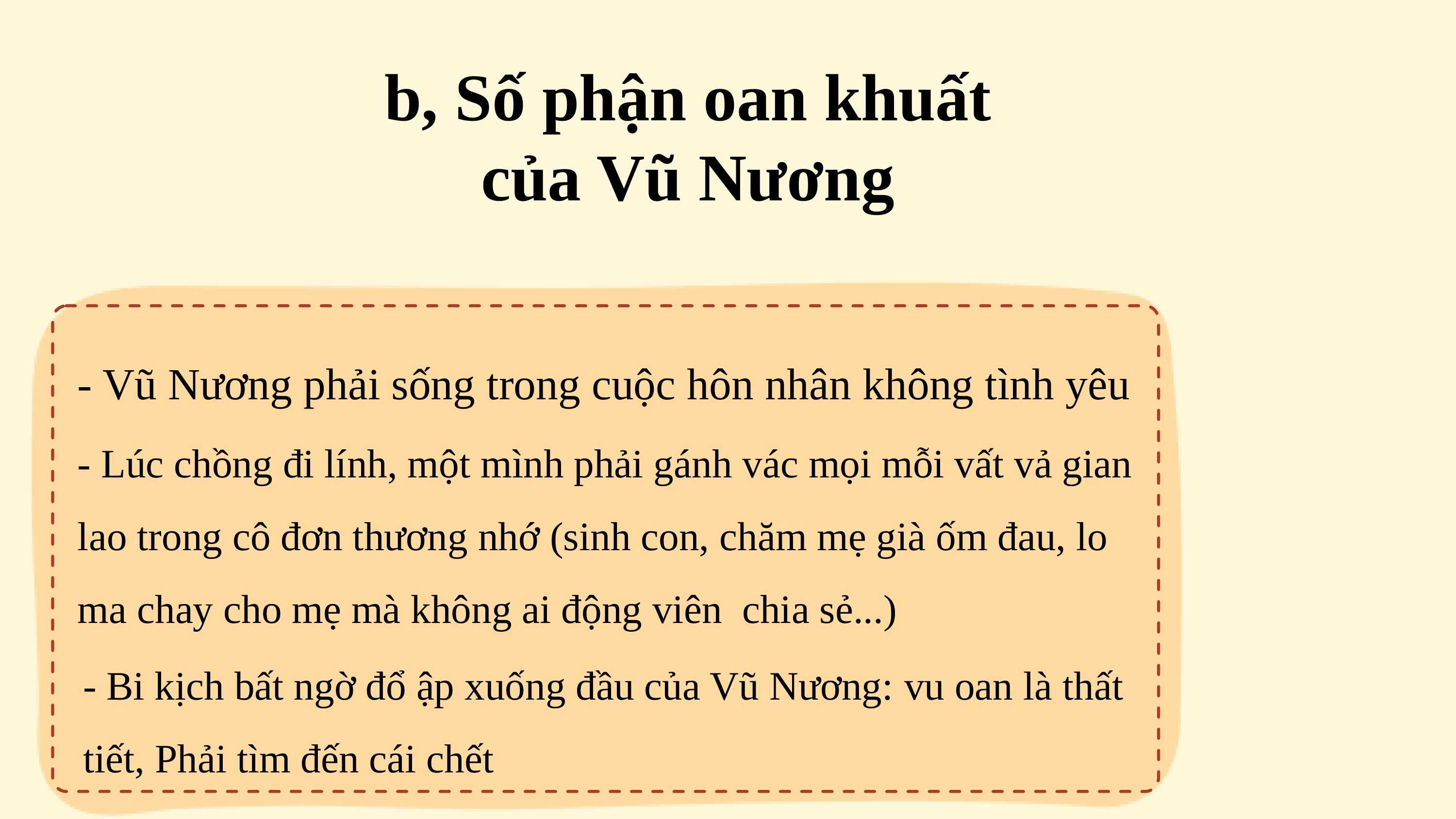

b, Số phận oan khuất của Vũ Nương

- Vũ Nương phải sống trong cuộc hôn nhân không tình yêu
- Lúc chồng đi lính, một mình phải gánh vác mọi mỗi vất vả gian lao trong cô đơn thương nhớ (sinh con, chăm mẹ già ốm đau, lo ma chay cho mẹ mà không ai động viên  chia sẻ...)
- Bi kịch bất ngờ đổ ập xuống đầu của Vũ Nương: vu oan là thất tiết, Phải tìm đến cái chết